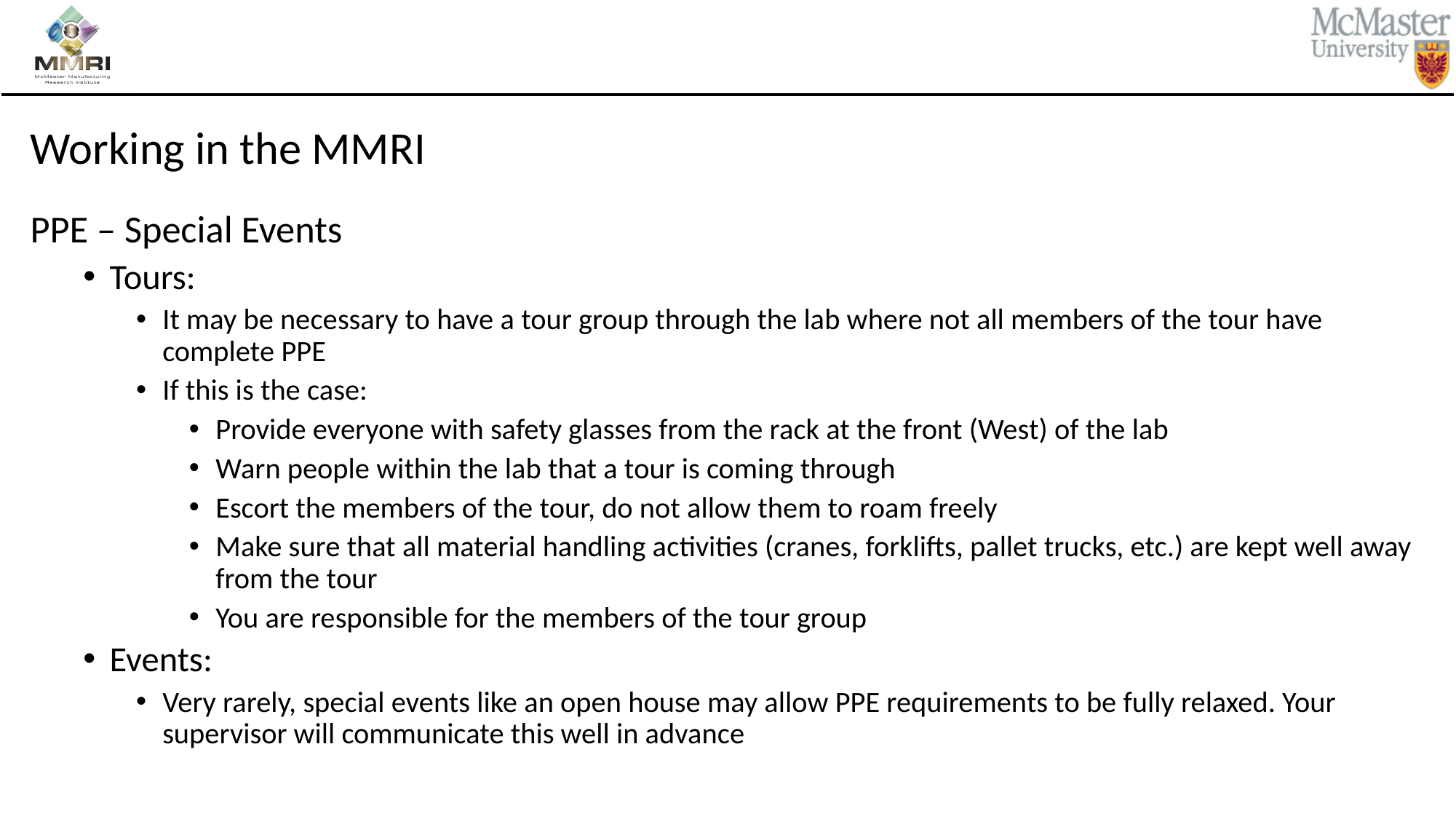

# Working in the MMRI
PPE – Special Events
Tours:
It may be necessary to have a tour group through the lab where not all members of the tour have complete PPE
If this is the case:
Provide everyone with safety glasses from the rack at the front (West) of the lab
Warn people within the lab that a tour is coming through
Escort the members of the tour, do not allow them to roam freely
Make sure that all material handling activities (cranes, forklifts, pallet trucks, etc.) are kept well away from the tour
You are responsible for the members of the tour group
Events:
Very rarely, special events like an open house may allow PPE requirements to be fully relaxed. Your supervisor will communicate this well in advance